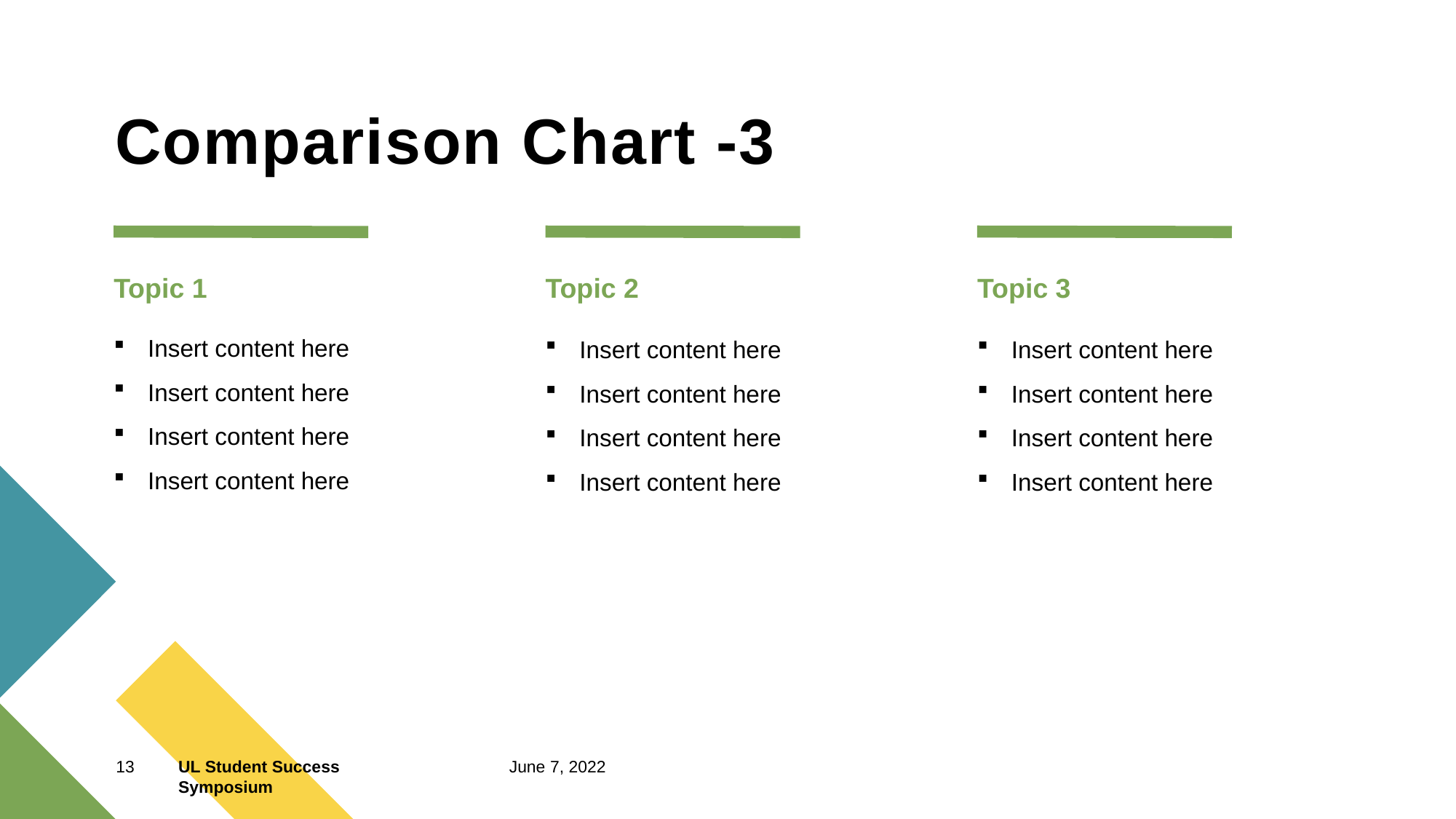

# Comparison Chart -3
Topic 1
Topic 2
Topic 3

Insert content here
Insert content here
Insert content here
Insert content here

Insert content here
Insert content here
Insert content here
Insert content here

Insert content here
Insert content here
Insert content here
Insert content here

13
UL Student Success Symposium
June 7, 2022